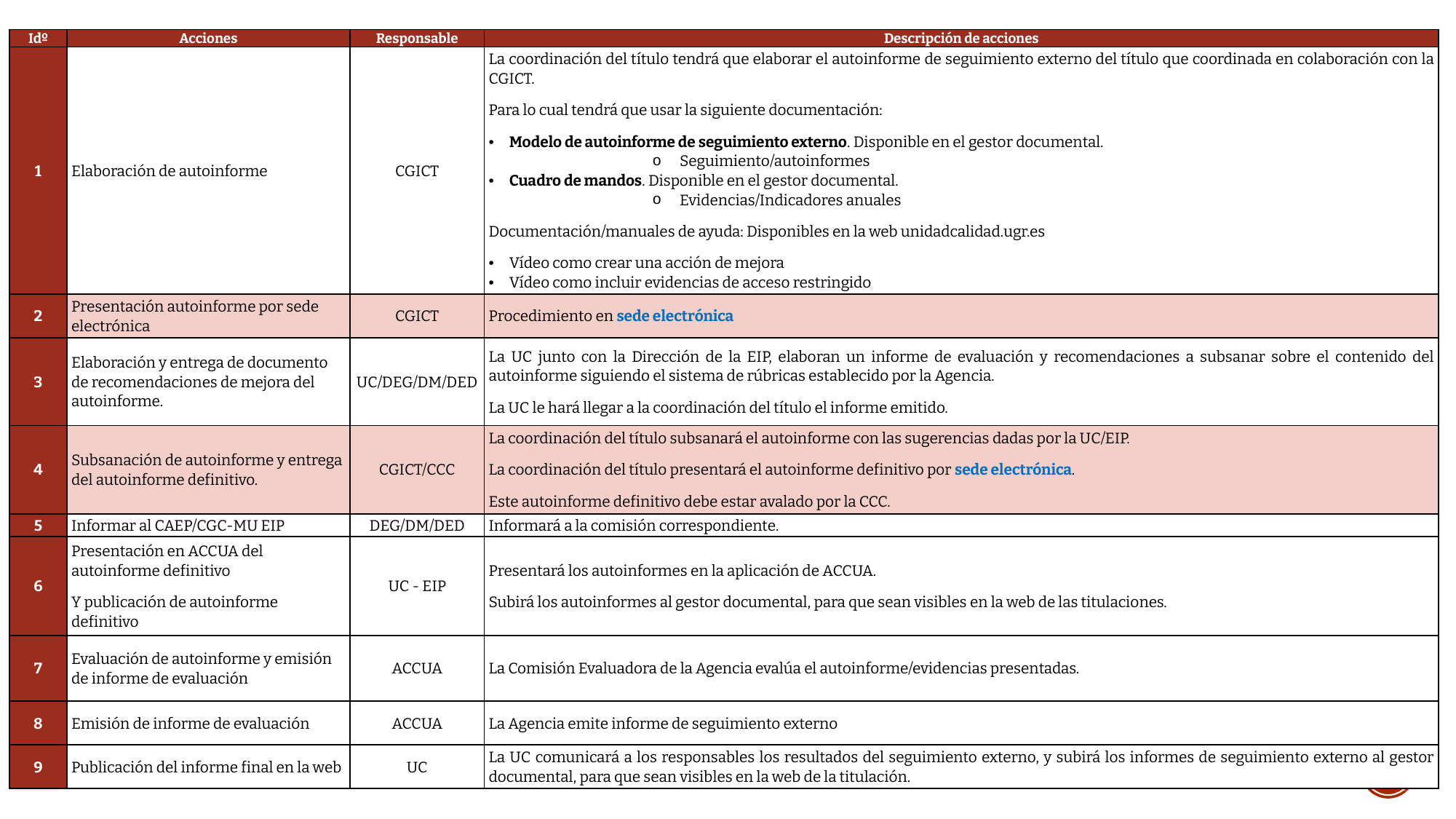

| Idº | Acciones | Responsable | Descripción de acciones |
| --- | --- | --- | --- |
| 1 | Elaboración de autoinforme | CGICT | La coordinación del título tendrá que elaborar el autoinforme de seguimiento externo del título que coordinada en colaboración con la CGICT. Para lo cual tendrá que usar la siguiente documentación: Modelo de autoinforme de seguimiento externo. Disponible en el gestor documental. Seguimiento/autoinformes Cuadro de mandos. Disponible en el gestor documental. Evidencias/Indicadores anuales Documentación/manuales de ayuda: Disponibles en la web unidadcalidad.ugr.es Vídeo como crear una acción de mejora Vídeo como incluir evidencias de acceso restringido |
| 2 | Presentación autoinforme por sede electrónica | CGICT | Procedimiento en sede electrónica |
| 3 | Elaboración y entrega de documento de recomendaciones de mejora del autoinforme. | UC/DEG/DM/DED | La UC junto con la Dirección de la EIP, elaboran un informe de evaluación y recomendaciones a subsanar sobre el contenido del autoinforme siguiendo el sistema de rúbricas establecido por la Agencia. La UC le hará llegar a la coordinación del título el informe emitido. |
| 4 | Subsanación de autoinforme y entrega del autoinforme definitivo. | CGICT/CCC | La coordinación del título subsanará el autoinforme con las sugerencias dadas por la UC/EIP. La coordinación del título presentará el autoinforme definitivo por sede electrónica. Este autoinforme definitivo debe estar avalado por la CCC. |
| 5 | Informar al CAEP/CGC-MU EIP | DEG/DM/DED | Informará a la comisión correspondiente. |
| 6 | Presentación en ACCUA del autoinforme definitivo Y publicación de autoinforme definitivo | UC - EIP | Presentará los autoinformes en la aplicación de ACCUA. Subirá los autoinformes al gestor documental, para que sean visibles en la web de las titulaciones. |
| 7 | Evaluación de autoinforme y emisión de informe de evaluación | ACCUA | La Comisión Evaluadora de la Agencia evalúa el autoinforme/evidencias presentadas. |
| 8 | Emisión de informe de evaluación | ACCUA | La Agencia emite informe de seguimiento externo |
| 9 | Publicación del informe final en la web | UC | La UC comunicará a los responsables los resultados del seguimiento externo, y subirá los informes de seguimiento externo al gestor documental, para que sean visibles en la web de la titulación. |